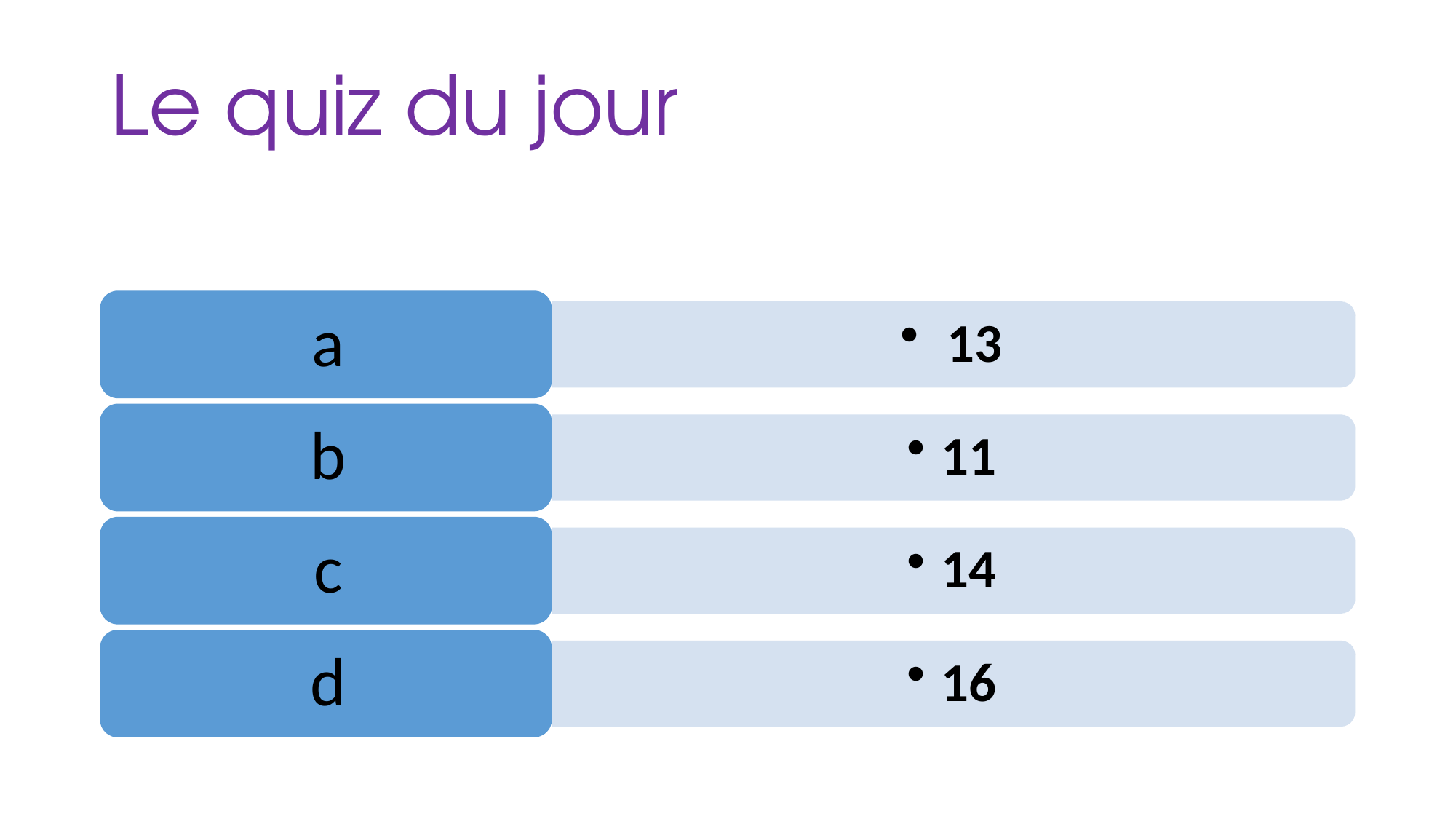

# Le quiz du jour
 13
a
11
b
14
c
16
d